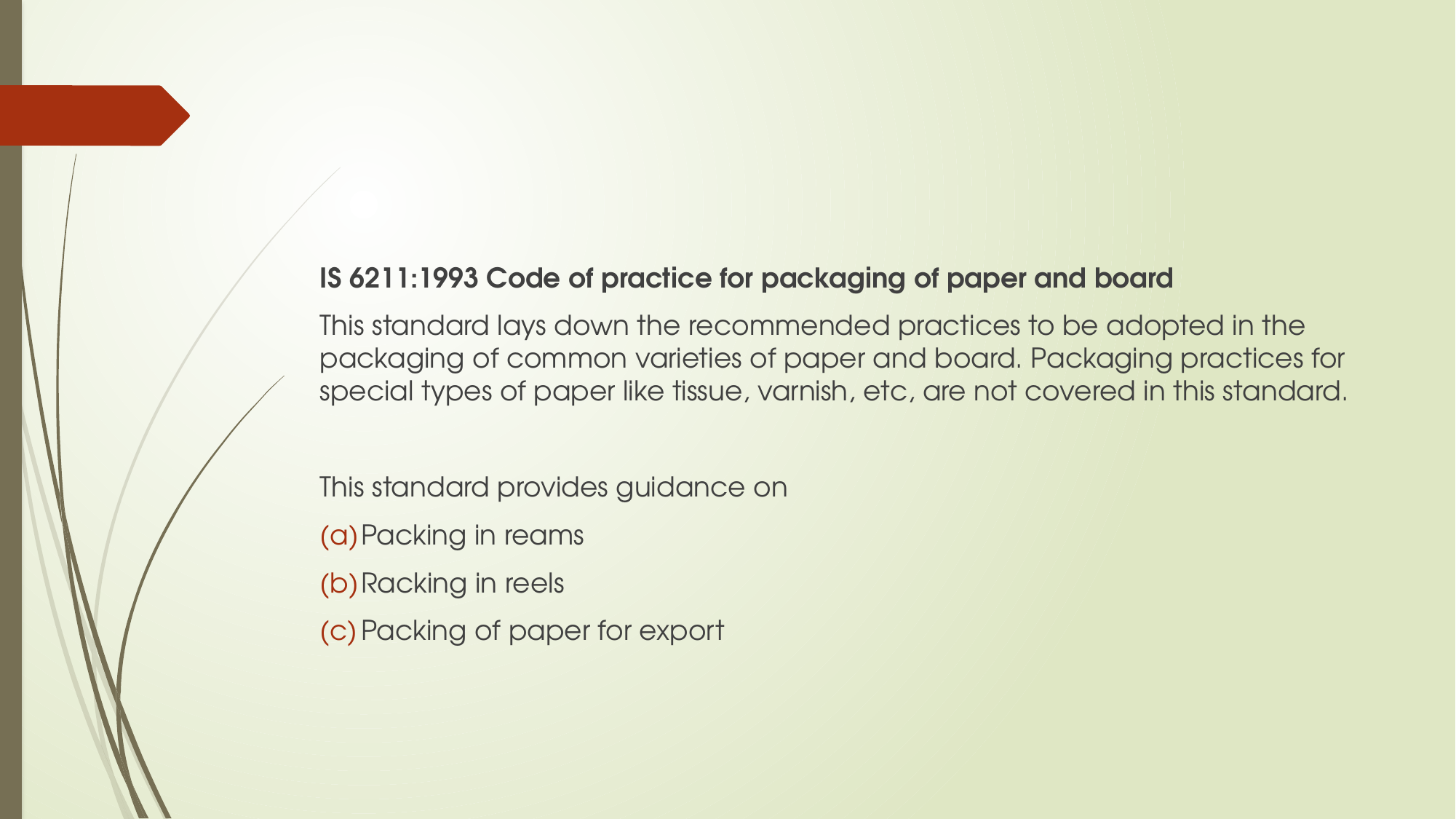

#
IS 6211:1993 Code of practice for packaging of paper and board
This standard lays down the recommended practices to be adopted in the packaging of common varieties of paper and board. Packaging practices for special types of paper like tissue, varnish, etc, are not covered in this standard.

This standard provides guidance on
Packing in reams
Racking in reels
Packing of paper for export